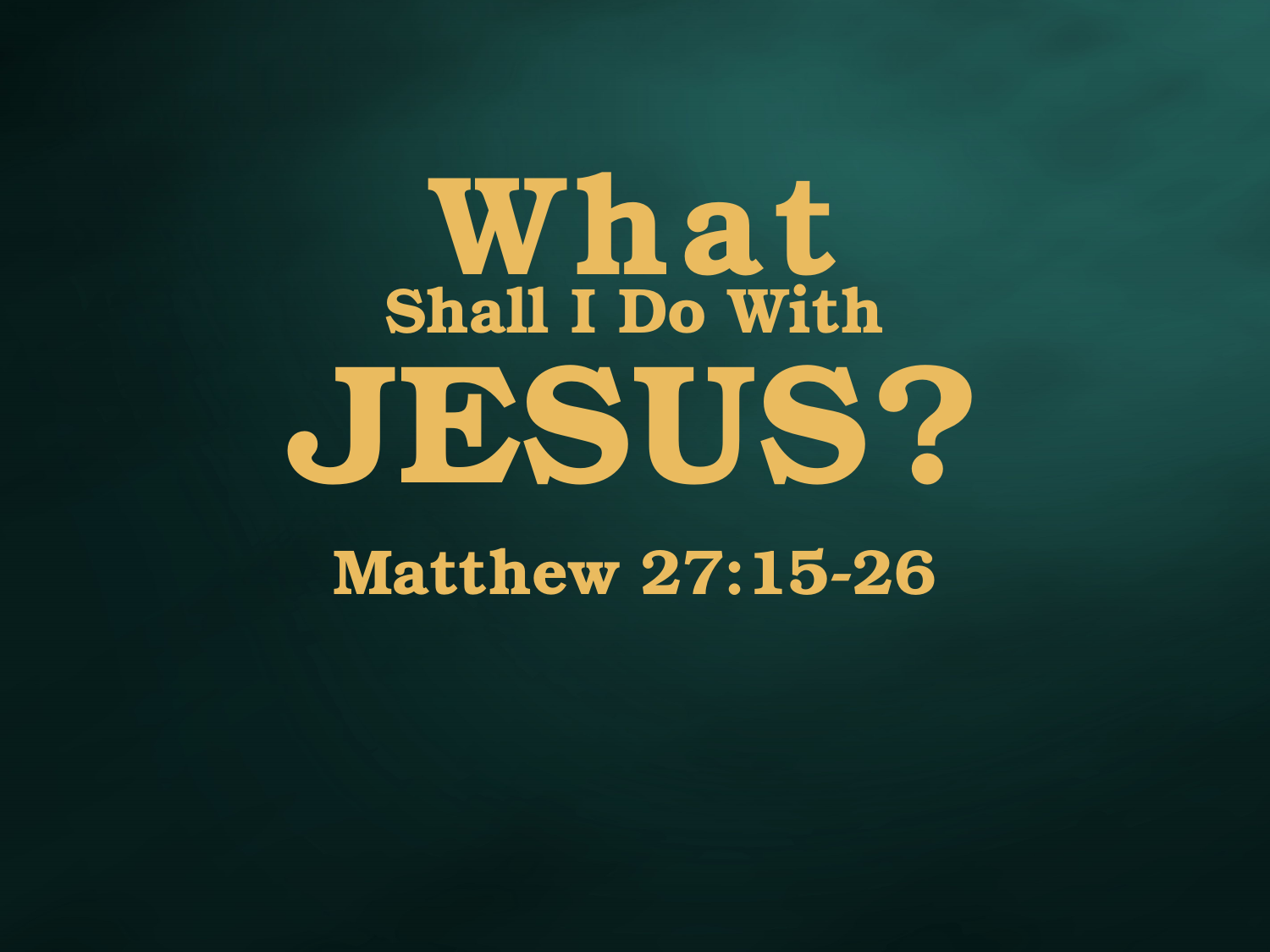

What
Shall I Do With
JESUS?
Matthew 27:15-26